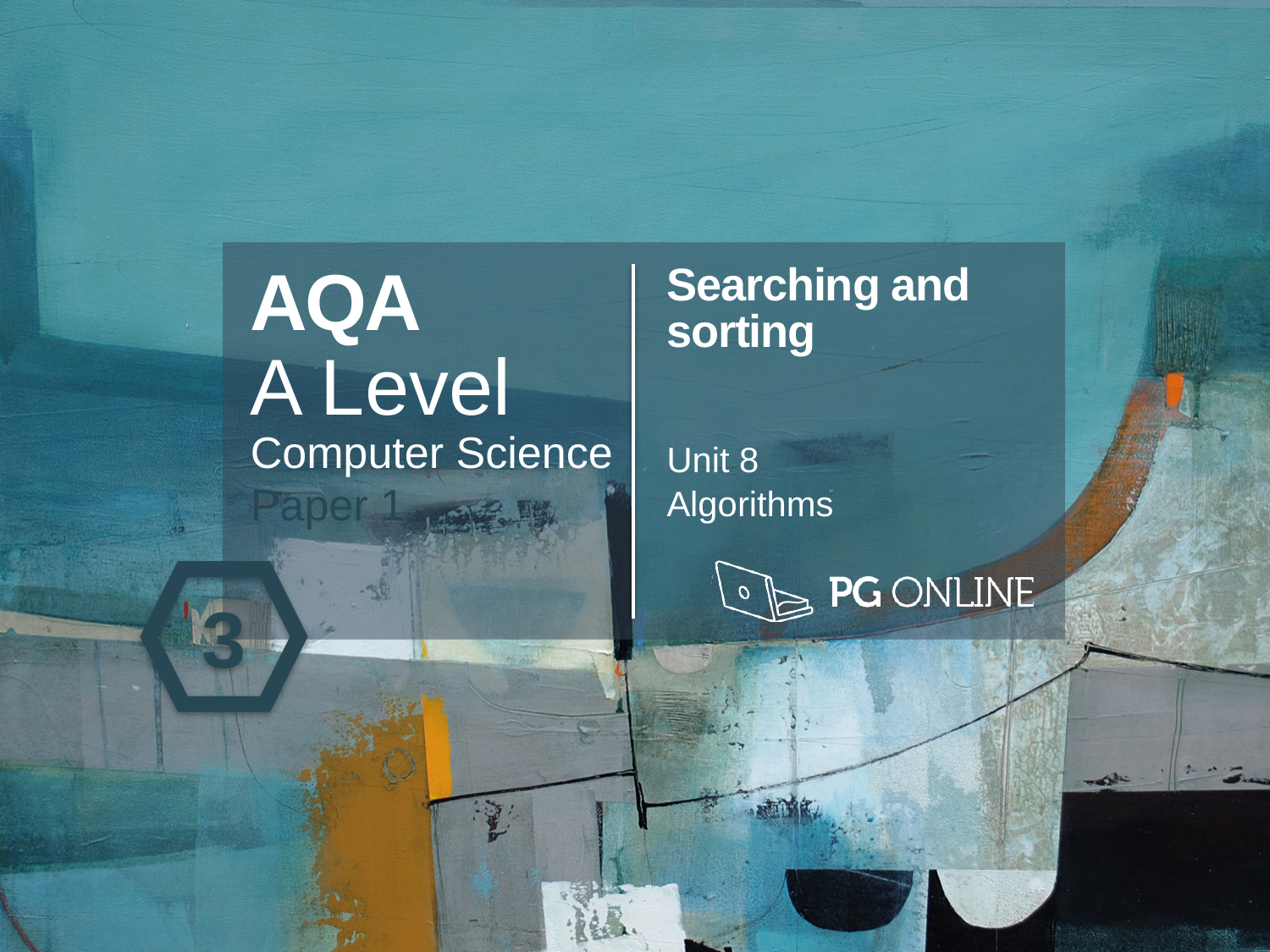

AQA
A Level
Computer Science
Paper 1

Searching and sorting

Unit 8
Algorithms